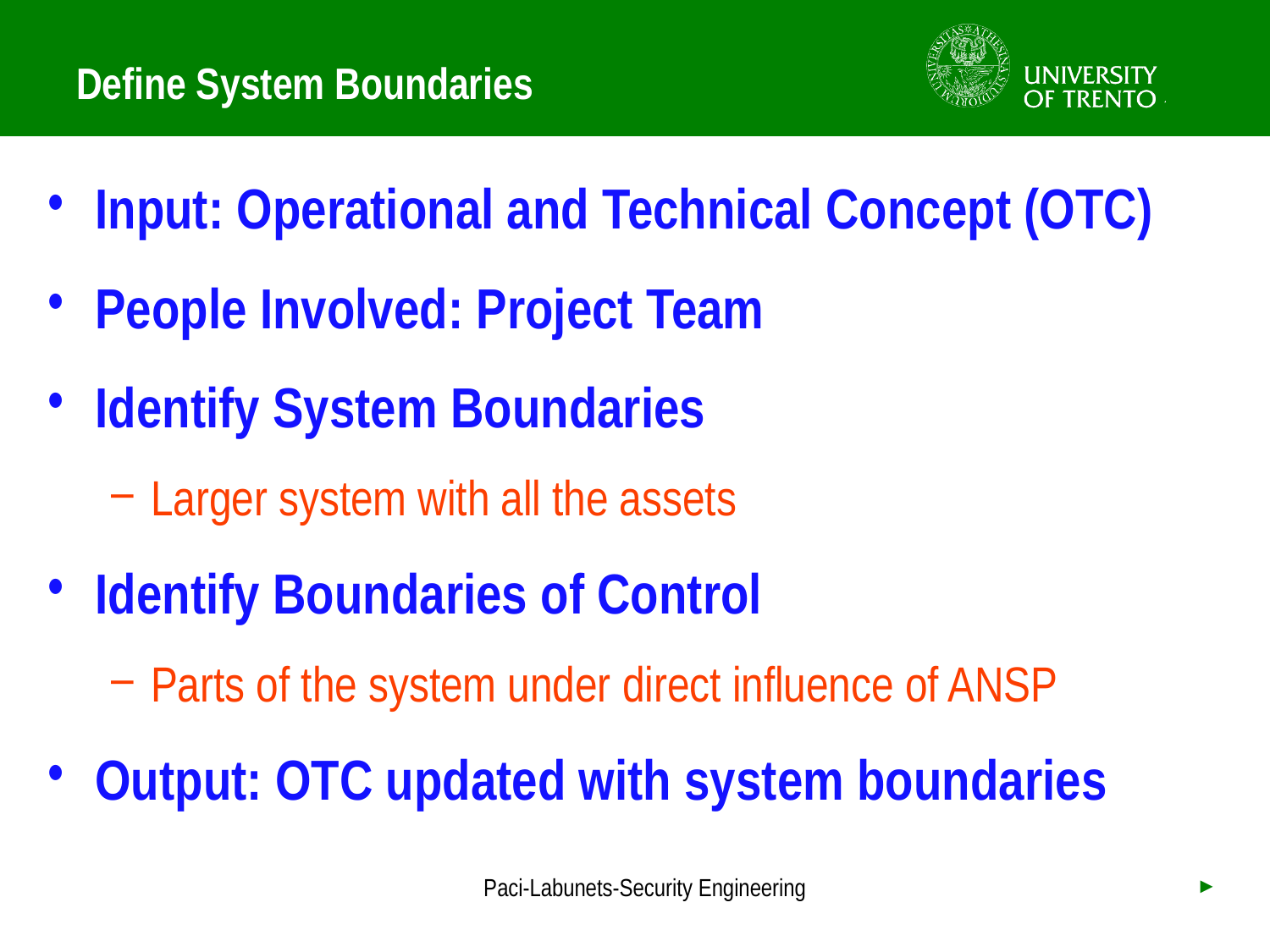

# Define System Boundaries
Input: Operational and Technical Concept (OTC)
People Involved: Project Team
Identify System Boundaries
Larger system with all the assets
Identify Boundaries of Control
Parts of the system under direct influence of ANSP
Output: OTC updated with system boundaries

Paci-Labunets-Security Engineering
►